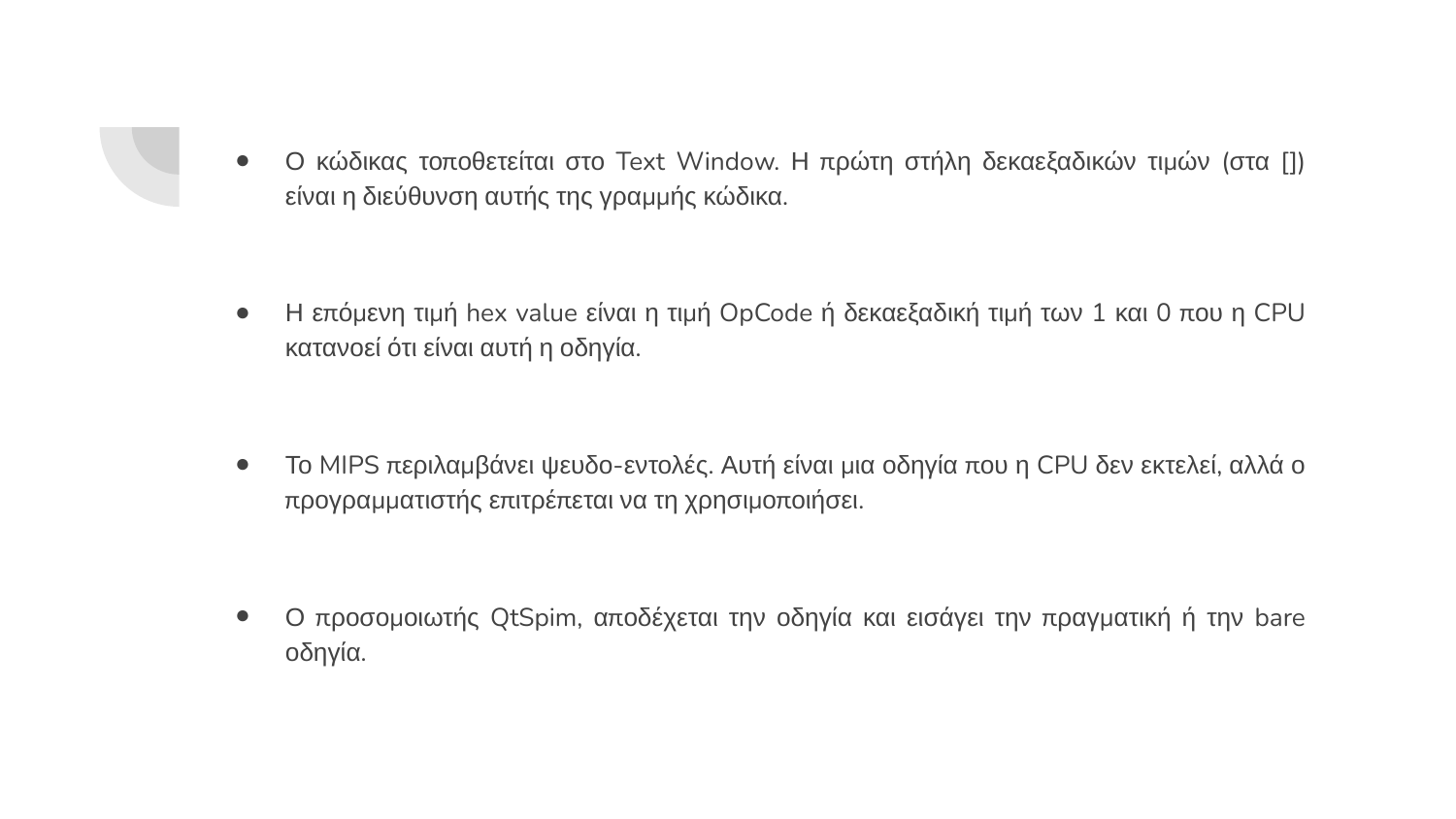

Ο κώδικας τοποθετείται στο Text Window. Η πρώτη στήλη δεκαεξαδικών τιμών (στα []) είναι η διεύθυνση αυτής της γραμμής κώδικα.

Η επόμενη τιμή hex value είναι η τιμή OpCode ή δεκαεξαδική τιμή των 1 και 0 που η CPU κατανοεί ότι είναι αυτή η οδηγία.

Το MIPS περιλαμβάνει ψευδο-εντολές. Αυτή είναι μια οδηγία που η CPU δεν εκτελεί, αλλά ο προγραμματιστής επιτρέπεται να τη χρησιμοποιήσει.

Ο προσομοιωτής QtSpim, αποδέχεται την οδηγία και εισάγει την πραγματική ή την bare οδηγία.